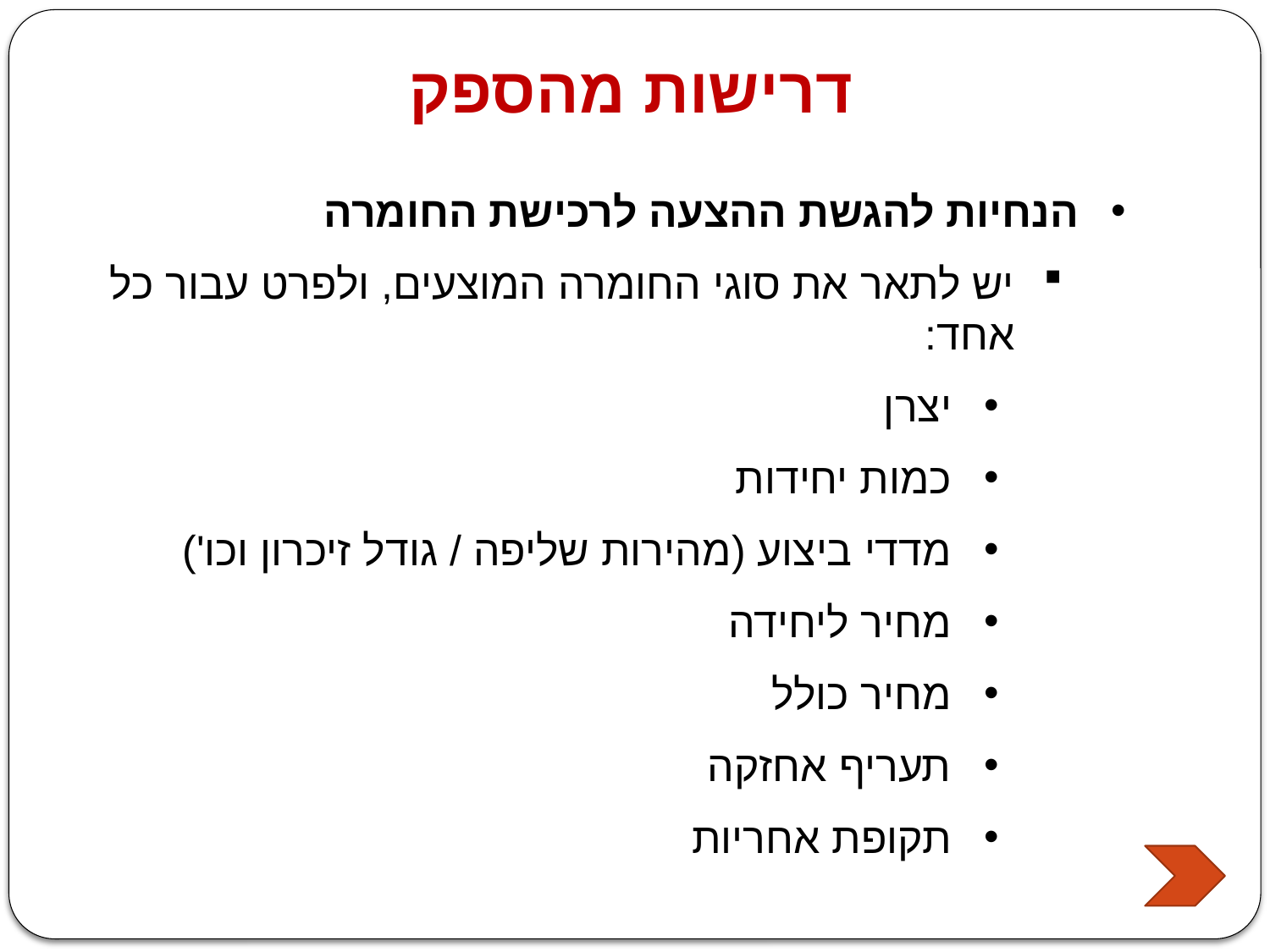

# דרישות מהספק
הנחיות להגשת ההצעה לרכישת החומרה
יש לתאר את סוגי החומרה המוצעים, ולפרט עבור כל אחד:
יצרן
כמות יחידות
מדדי ביצוע (מהירות שליפה / גודל זיכרון וכו')
מחיר ליחידה
מחיר כולל
תעריף אחזקה
תקופת אחריות